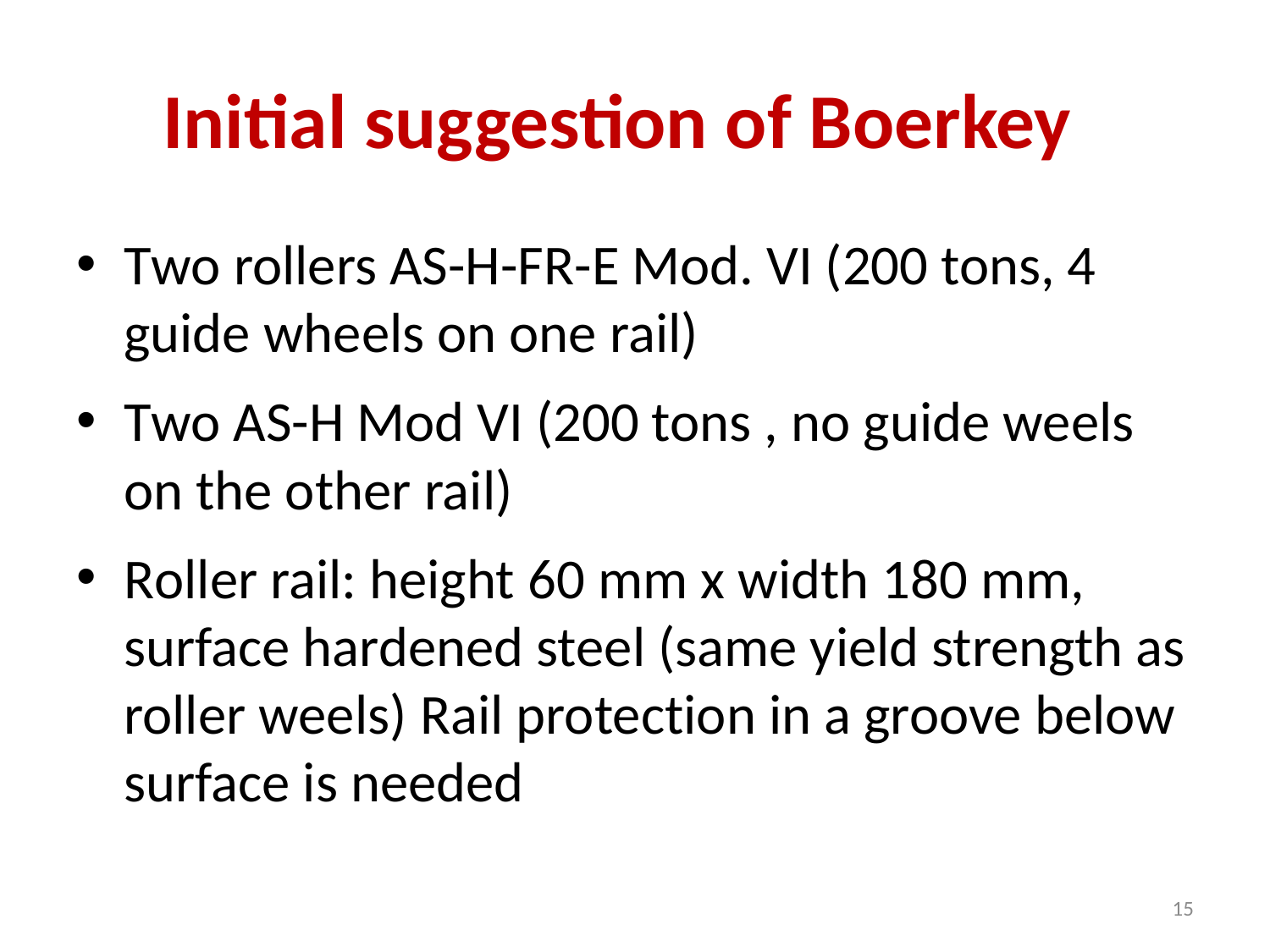

# Initial suggestion of Boerkey
Two rollers AS-H-FR-E Mod. VI (200 tons, 4 guide wheels on one rail)
Two AS-H Mod VI (200 tons , no guide weels on the other rail)
Roller rail: height 60 mm x width 180 mm, surface hardened steel (same yield strength as roller weels) Rail protection in a groove below surface is needed

15